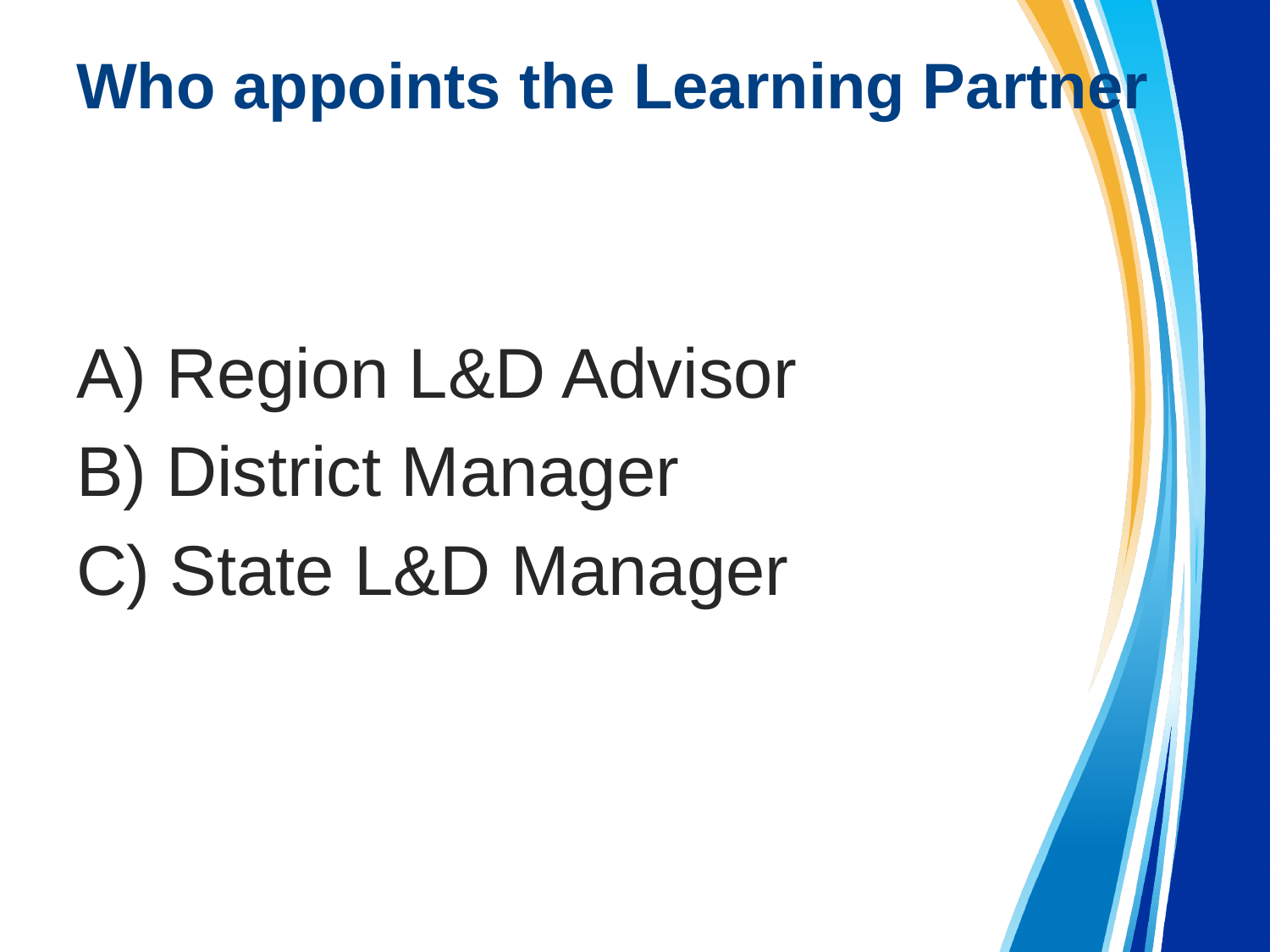

# Who appoints the Learning Partner

A) Region L&D Advisor
B) District Manager
C) State L&D Manager